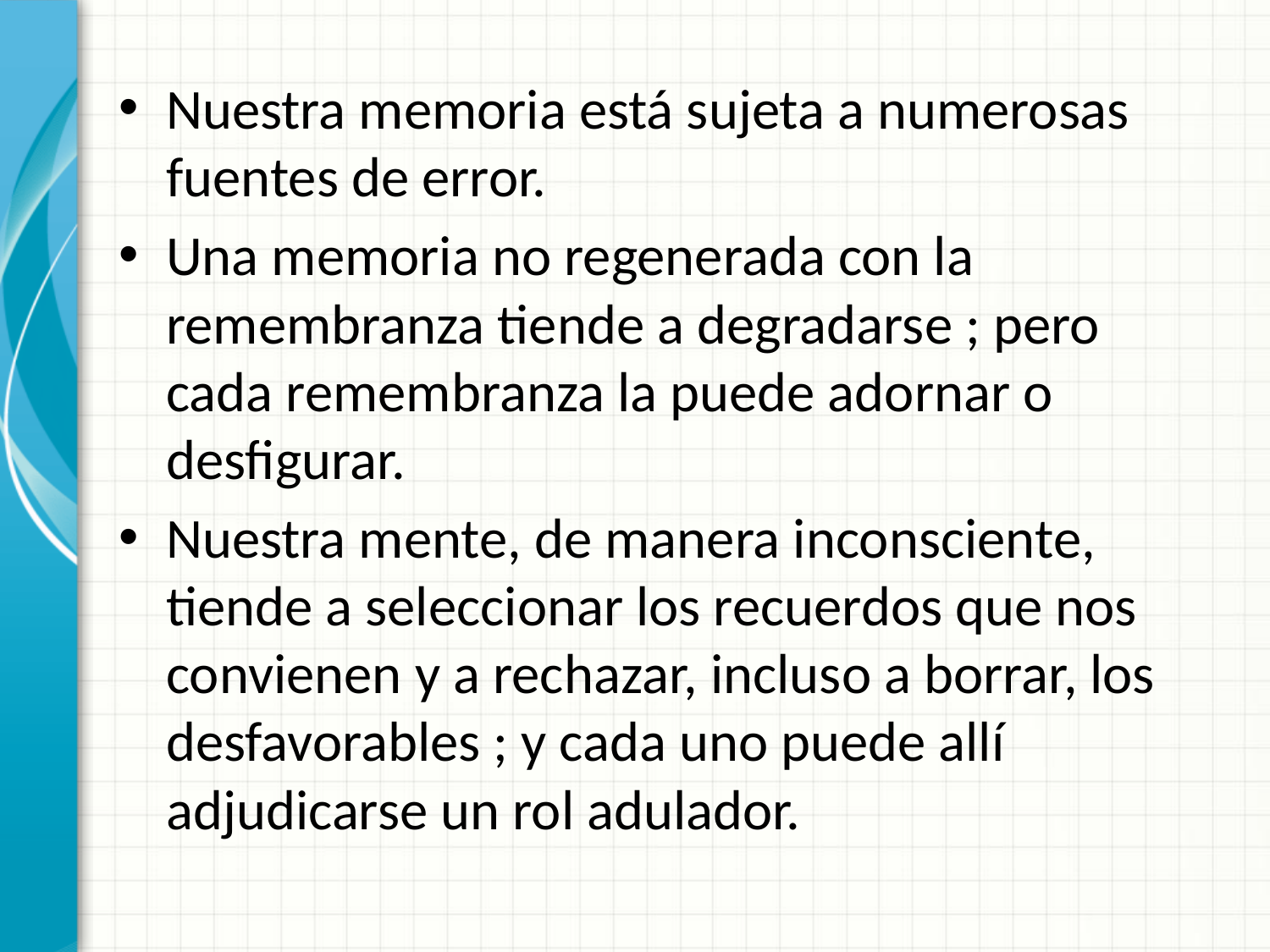

Nuestra memoria está sujeta a numerosas fuentes de error.
Una memoria no regenerada con la remembranza tiende a degradarse ; pero cada remembranza la puede adornar o desfigurar.
Nuestra mente, de manera inconsciente, tiende a seleccionar los recuerdos que nos convienen y a rechazar, incluso a borrar, los desfavorables ; y cada uno puede allí adjudicarse un rol adulador.